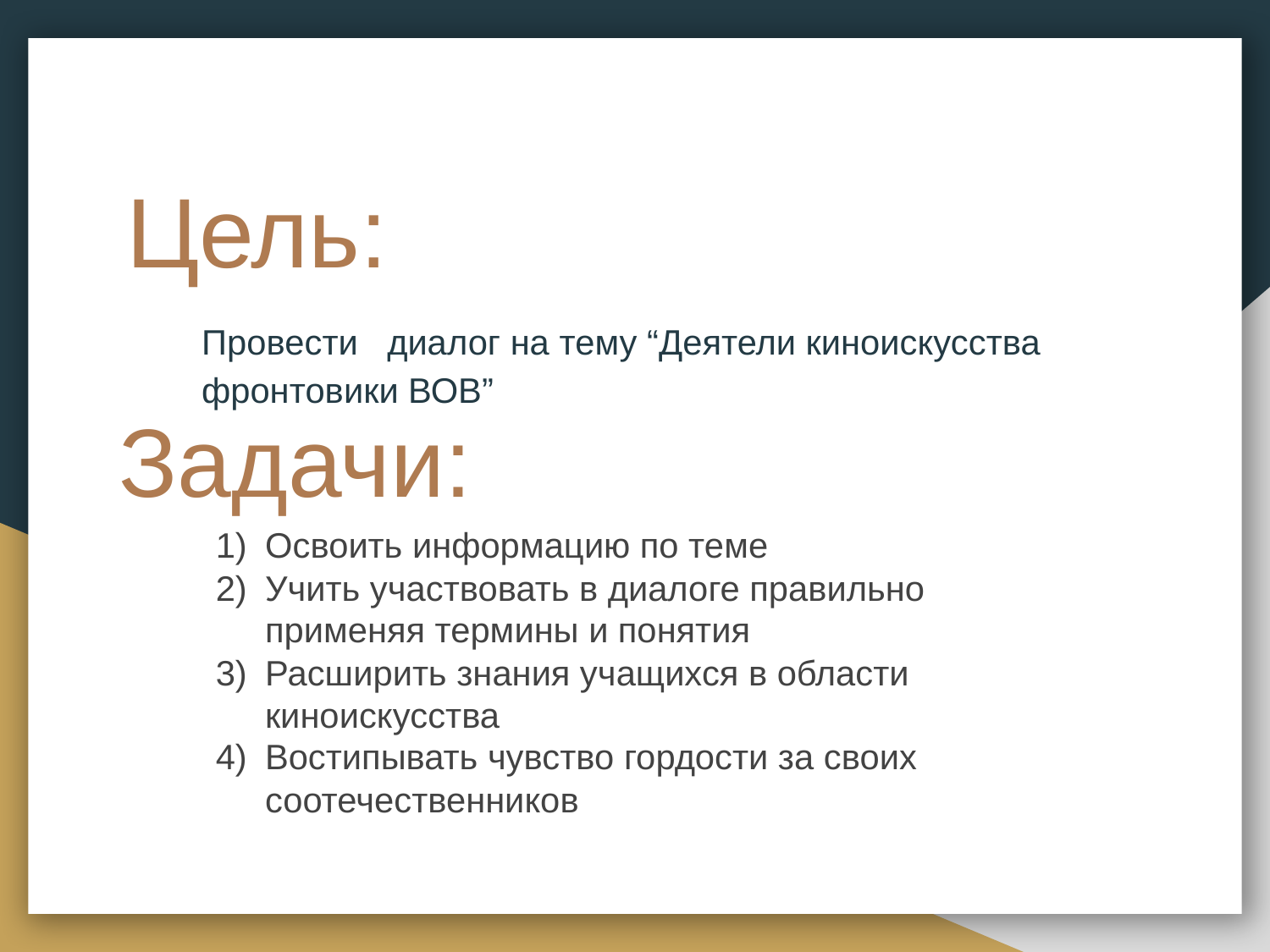

# Цель:
Провести   диалог на тему “Деятели киноискусства фронтовики ВОВ”
Задачи:
Освоить информацию по теме
Учить участвовать в диалоге правильно применяя термины и понятия
Расширить знания учащихся в области киноискусства
Востипывать чувство гордости за своих соотечественников